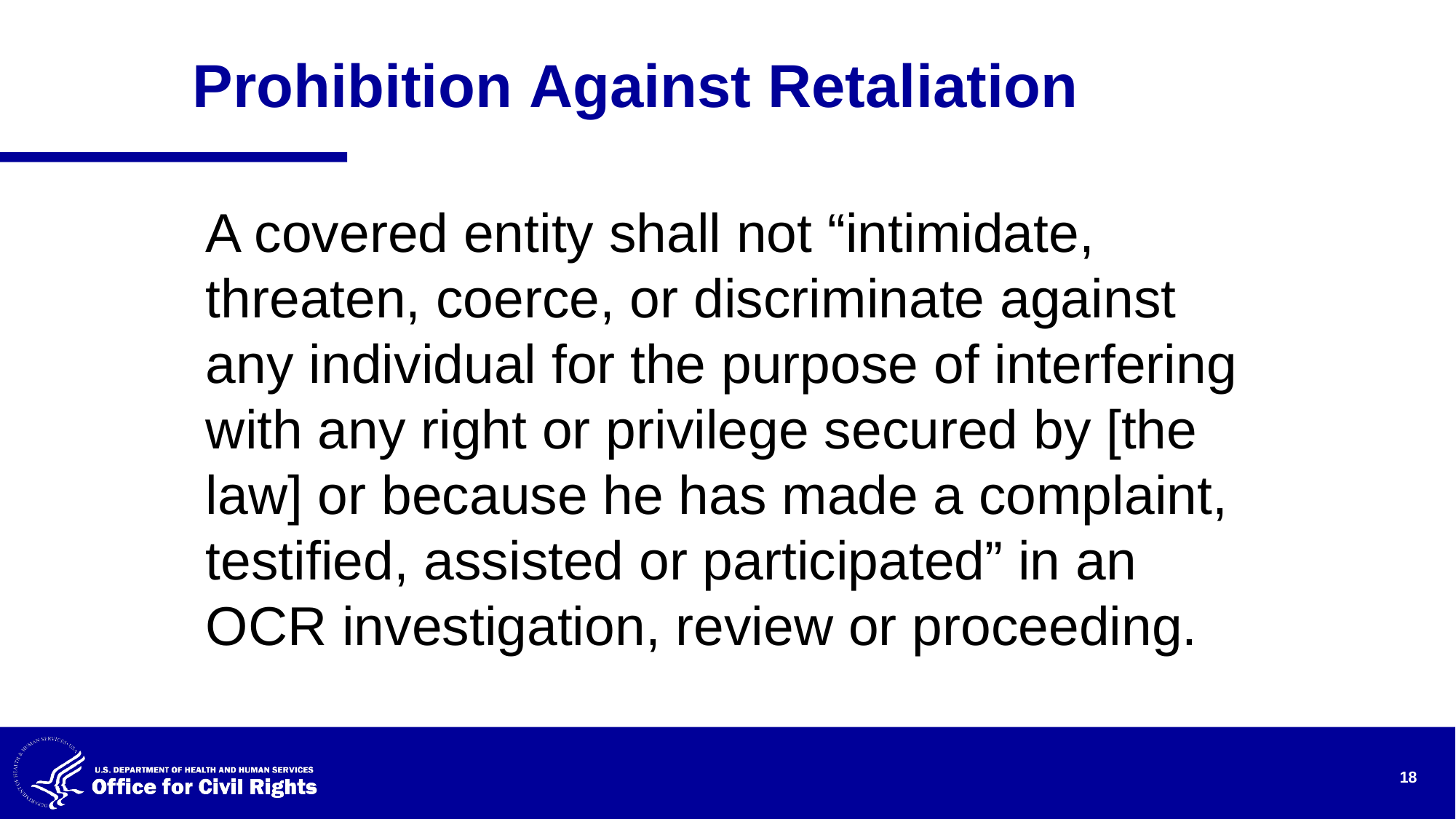

# Prohibition Against Retaliation
A covered entity shall not “intimidate, threaten, coerce, or discriminate against any individual for the purpose of interfering with any right or privilege secured by [the law] or because he has made a complaint, testified, assisted or participated” in an OCR investigation, review or proceeding.